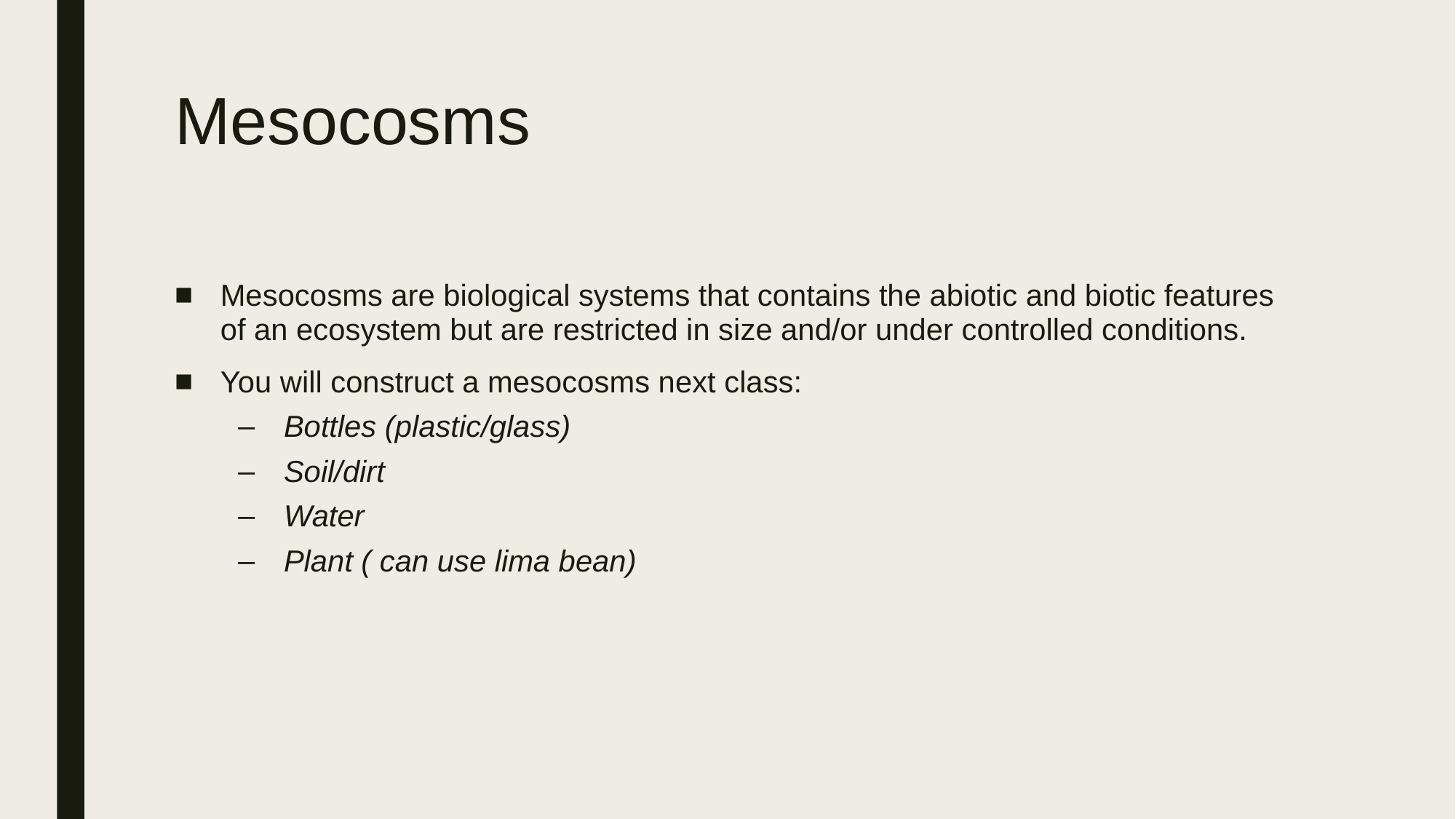

# Mesocosms
Mesocosms are biological systems that contains the abiotic and biotic features of an ecosystem but are restricted in size and/or under controlled conditions.
You will construct a mesocosms next class:
Bottles (plastic/glass)
Soil/dirt
Water
Plant ( can use lima bean)